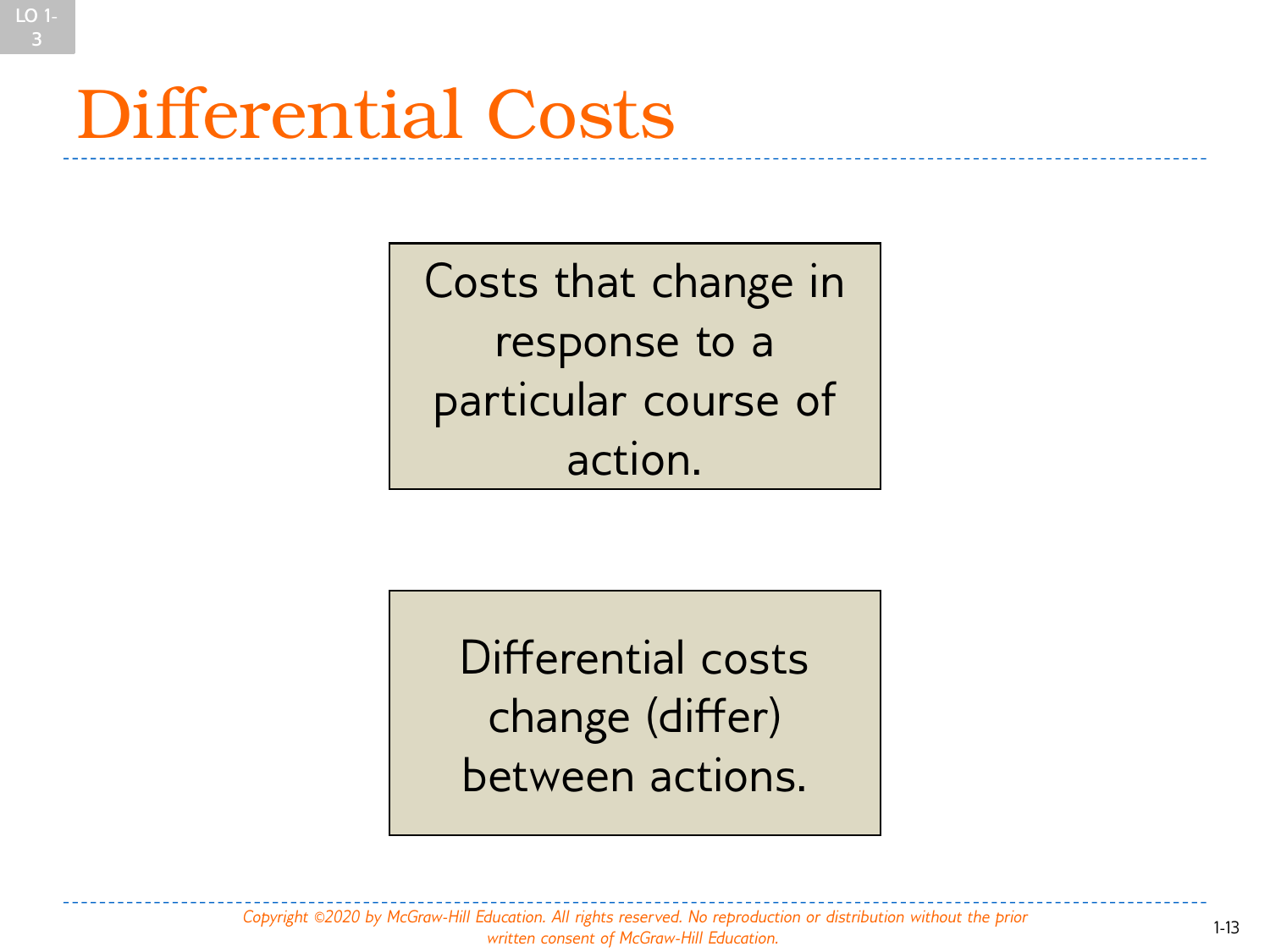

LO 1-3
# Differential Costs
Costs that change in response to a particular course of action.
Differential costs change (differ) between actions.